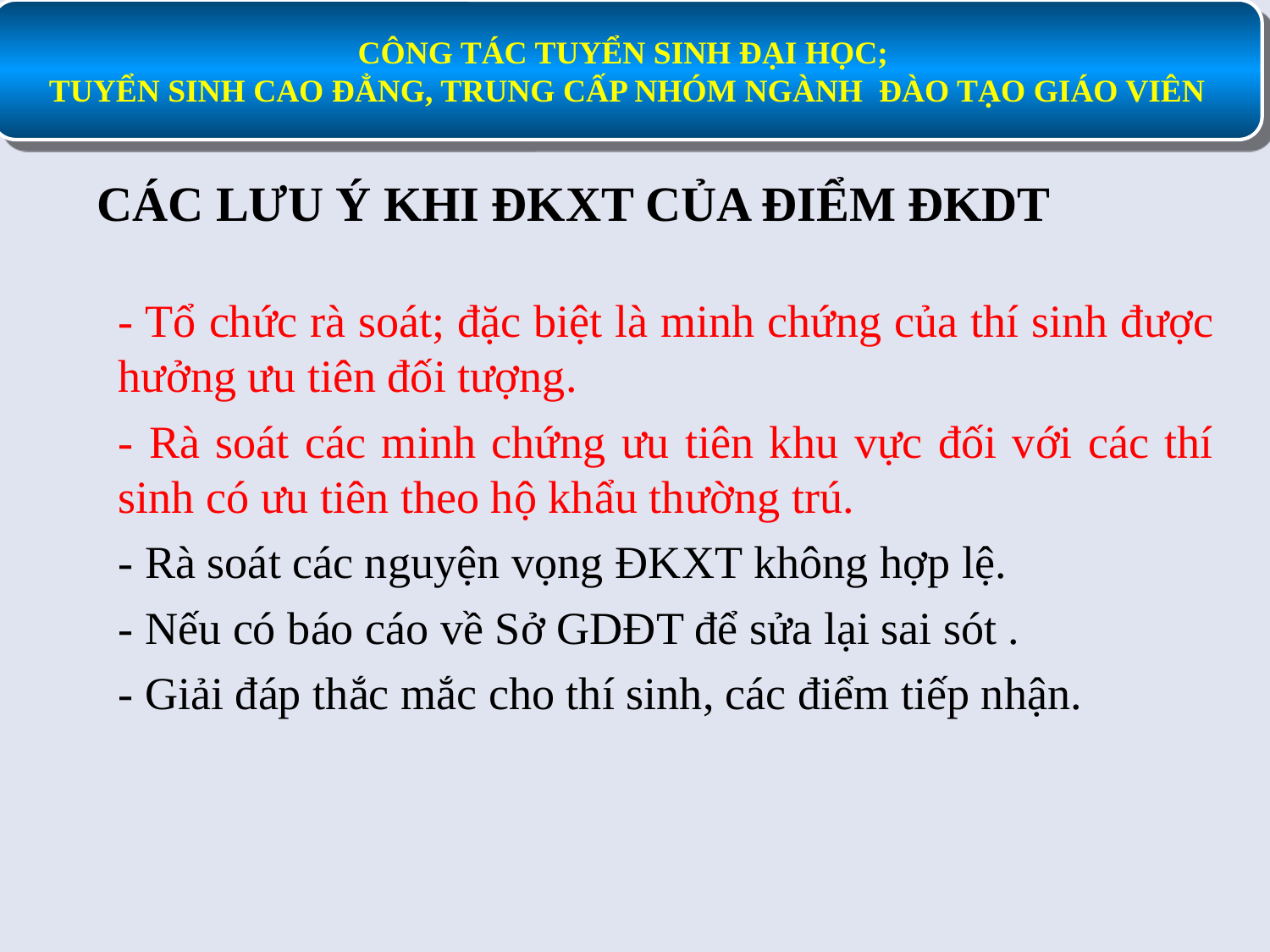

CÁC LƯU Ý KHI ĐKXT CỦA ĐIỂM ĐKDT

- Tổ chức rà soát; đặc biệt là minh chứng của thí sinh được hưởng ưu tiên đối tượng.
- Rà soát các minh chứng ưu tiên khu vực đối với các thí sinh có ưu tiên theo hộ khẩu thường trú.
- Rà soát các nguyện vọng ĐKXT không hợp lệ.
- Nếu có báo cáo về Sở GDĐT để sửa lại sai sót .
- Giải đáp thắc mắc cho thí sinh, các điểm tiếp nhận.